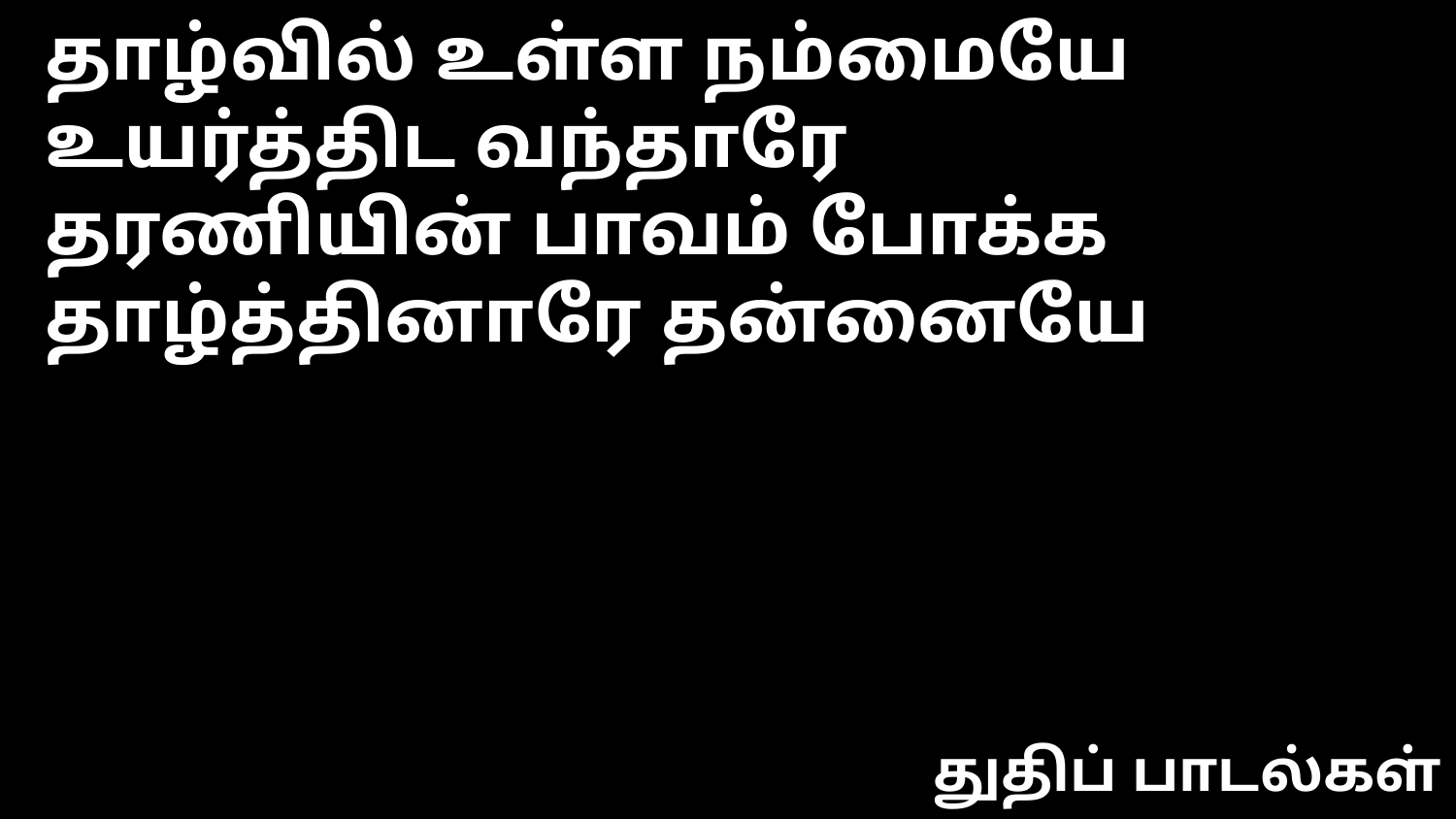

தாழ்வில் உள்ள நம்மையே
உயர்த்திட வந்தாரே
தரணியின் பாவம் போக்க
தாழ்த்தினாரே தன்னையே

துதிப் பாடல்கள்